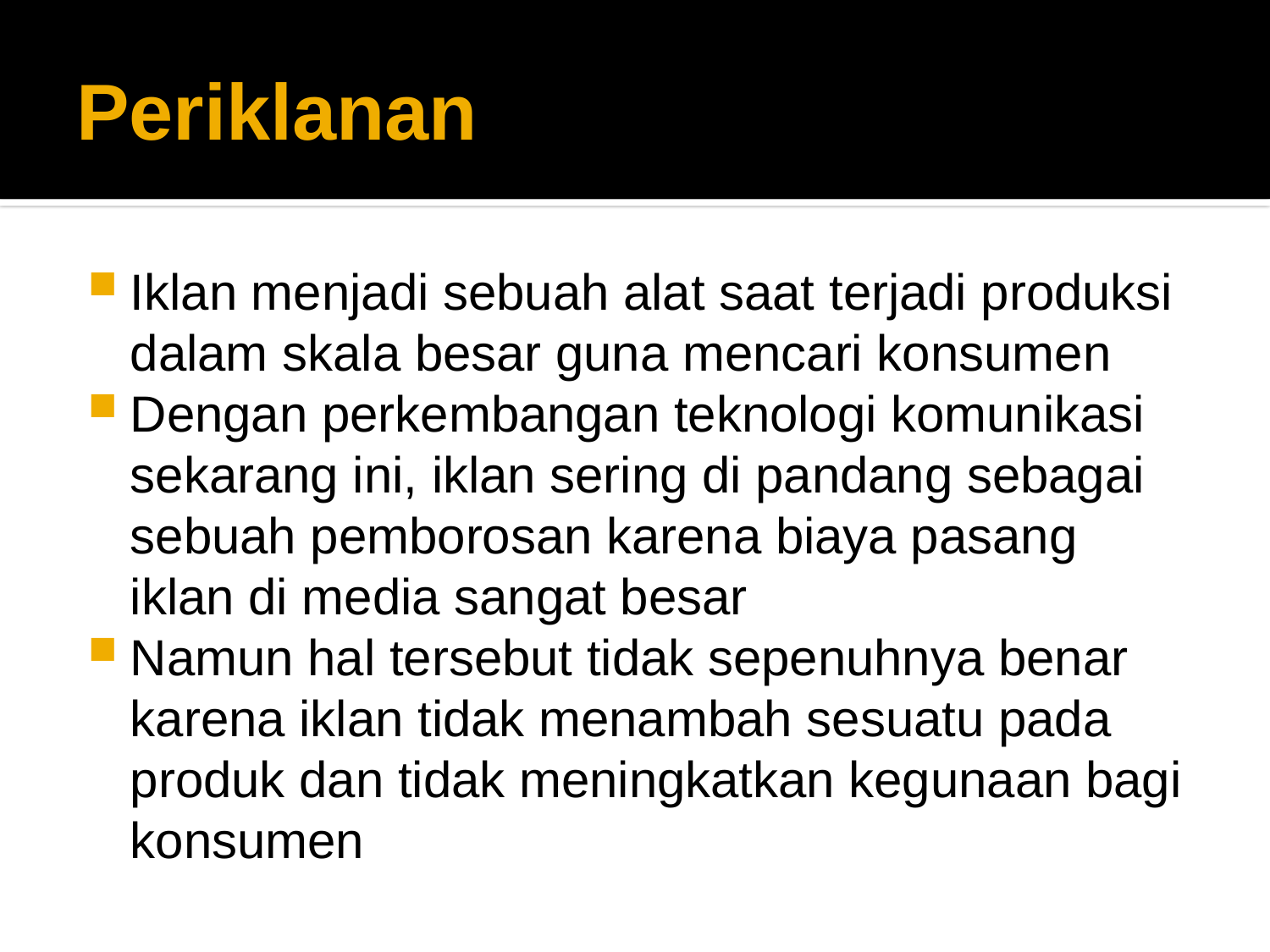

# Periklanan
Iklan menjadi sebuah alat saat terjadi produksi dalam skala besar guna mencari konsumen
Dengan perkembangan teknologi komunikasi sekarang ini, iklan sering di pandang sebagai sebuah pemborosan karena biaya pasang iklan di media sangat besar
Namun hal tersebut tidak sepenuhnya benar karena iklan tidak menambah sesuatu pada produk dan tidak meningkatkan kegunaan bagi konsumen